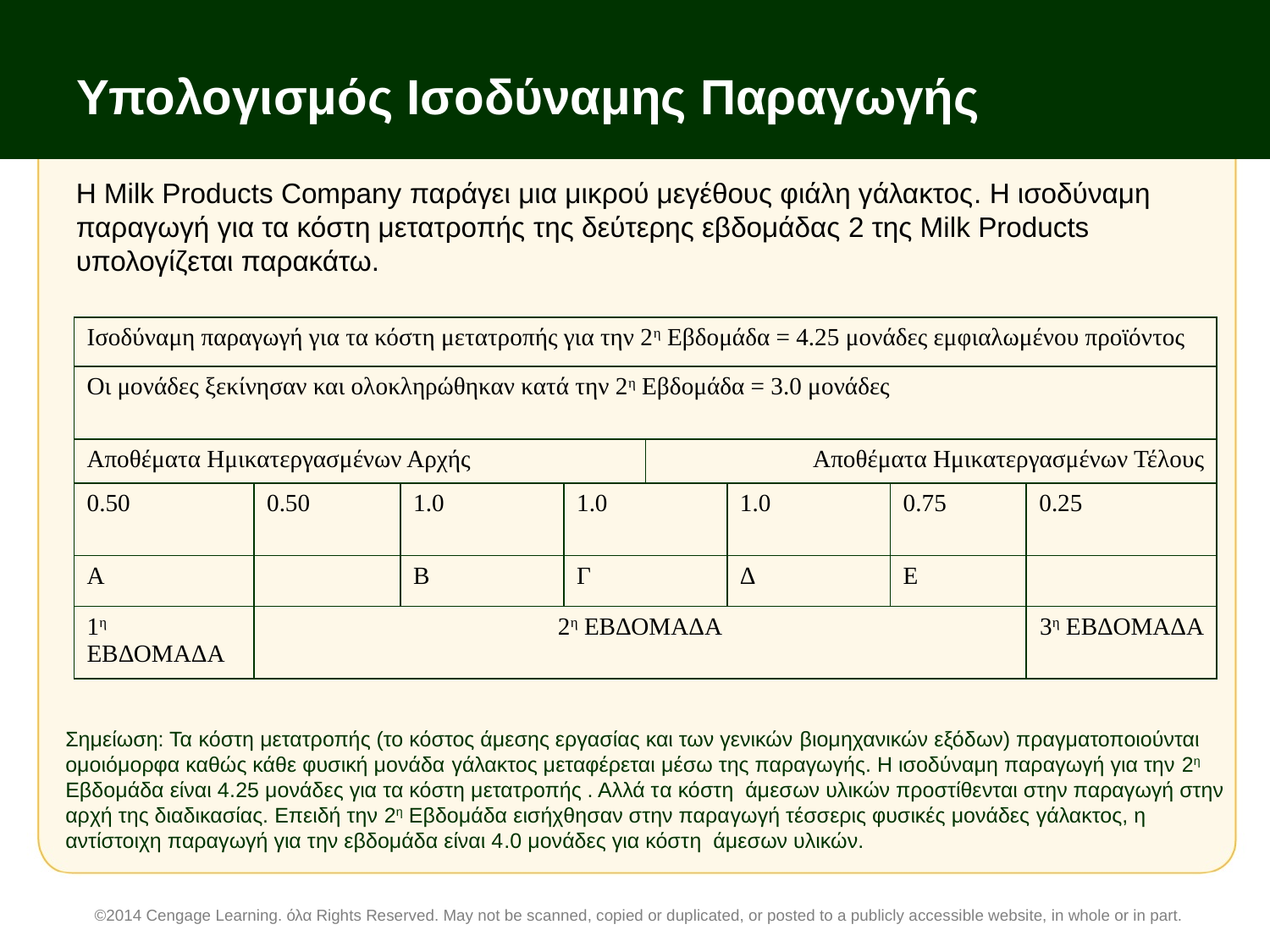

# Υπολογισμός Ισοδύναμης Παραγωγής
Η Milk Products Company παράγει μια μικρού μεγέθους φιάλη γάλακτος. Η ισοδύναμη παραγωγή για τα κόστη μετατροπής της δεύτερης εβδομάδας 2 της Milk Products υπολογίζεται παρακάτω.
| Ισοδύναμη παραγωγή για τα κόστη μετατροπής για την 2η Εβδομάδα = 4.25 μονάδες εμφιαλωμένου προϊόντος |  |  |  |  |  |  |  |
| --- | --- | --- | --- | --- | --- | --- | --- |
| Οι μονάδες ξεκίνησαν και ολοκληρώθηκαν κατά την 2η Εβδομάδα = 3.0 μονάδες |  |  |  |  |  |  |  |
| Αποθέματα Ημικατεργασμένων Αρχής |  |  |  | Αποθέματα Ημικατεργασμένων Τέλους |  |  |  |
| 0.50 | 0.50 | 1.0 | 1.0 |  | 1.0 | 0.75 | 0.25 |
| Α |  | Β | Γ |  | Δ | Ε |  |
| 1η ΕΒΔΟΜΑΔΑ | 2η ΕΒΔΟΜΑΔΑ |  |  |  |  |  | 3η ΕΒΔΟΜΑΔΑ |
Σημείωση: Τα κόστη μετατροπής (το κόστος άμεσης εργασίας και των γενικών βιομηχανικών εξόδων) πραγματοποιούνται ομοιόμορφα καθώς κάθε φυσική μονάδα γάλακτος μεταφέρεται μέσω της παραγωγής. Η ισοδύναμη παραγωγή για την 2η Εβδομάδα είναι 4.25 μονάδες για τα κόστη μετατροπής . Αλλά τα κόστη  άμεσων υλικών προστίθενται στην παραγωγή στην αρχή της διαδικασίας. Επειδή την 2η Εβδομάδα εισήχθησαν στην παραγωγή τέσσερις φυσικές μονάδες γάλακτος, η αντίστοιχη παραγωγή για την εβδομάδα είναι 4.0 μονάδες για κόστη  άμεσων υλικών.
©2014 Cengage Learning. όλα Rights Reserved. May not be scanned, copied or duplicated, or posted to a publicly accessible website, in whole or in part.